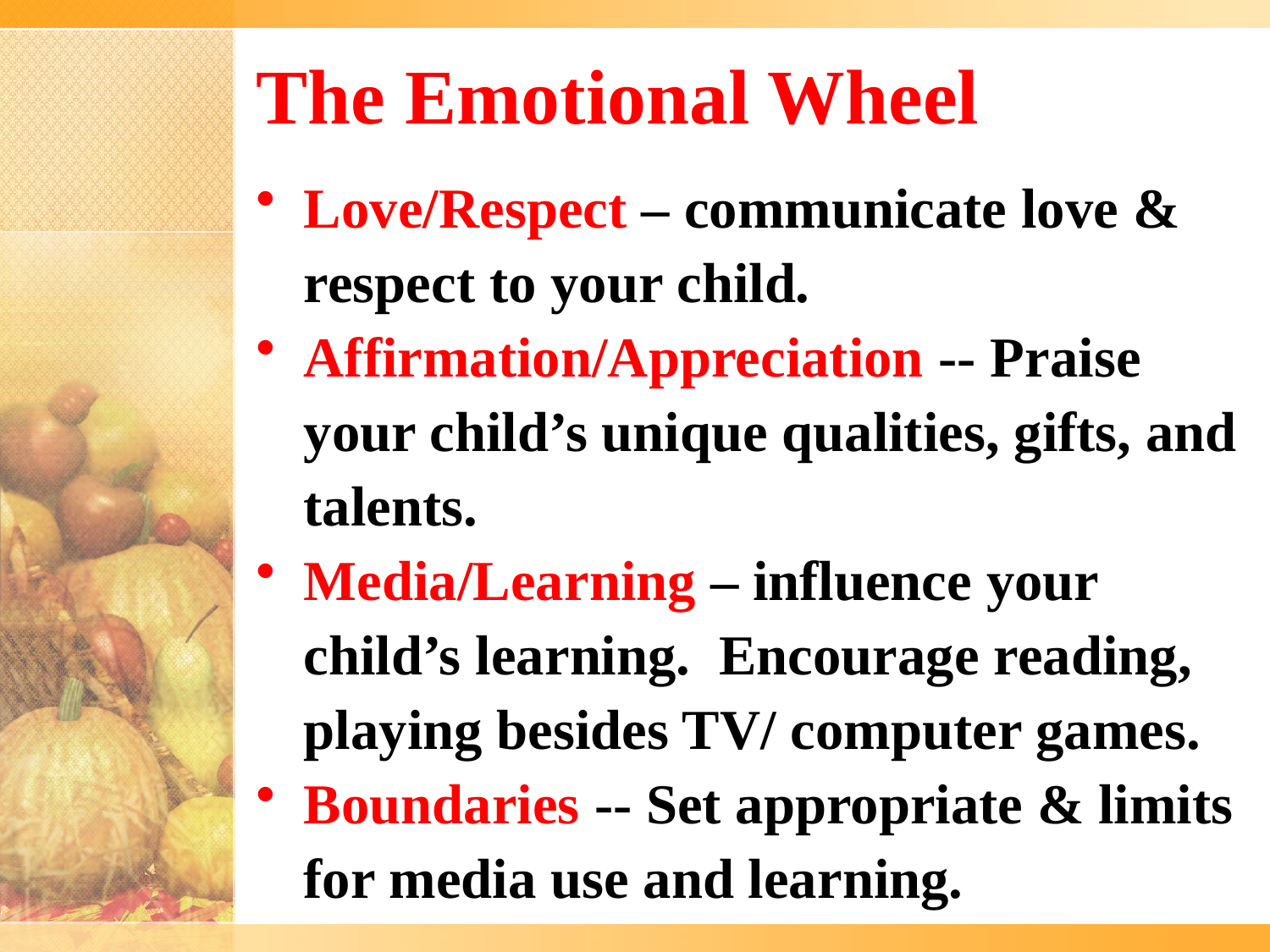

# The Emotional Wheel
Love/Respect – communicate love & respect to your child.
Affirmation/Appreciation -- Praise your child’s unique qualities, gifts, and talents.
Media/Learning – influence your child’s learning.  Encourage reading, playing besides TV/ computer games.
Boundaries -- Set appropriate & limits for media use and learning.